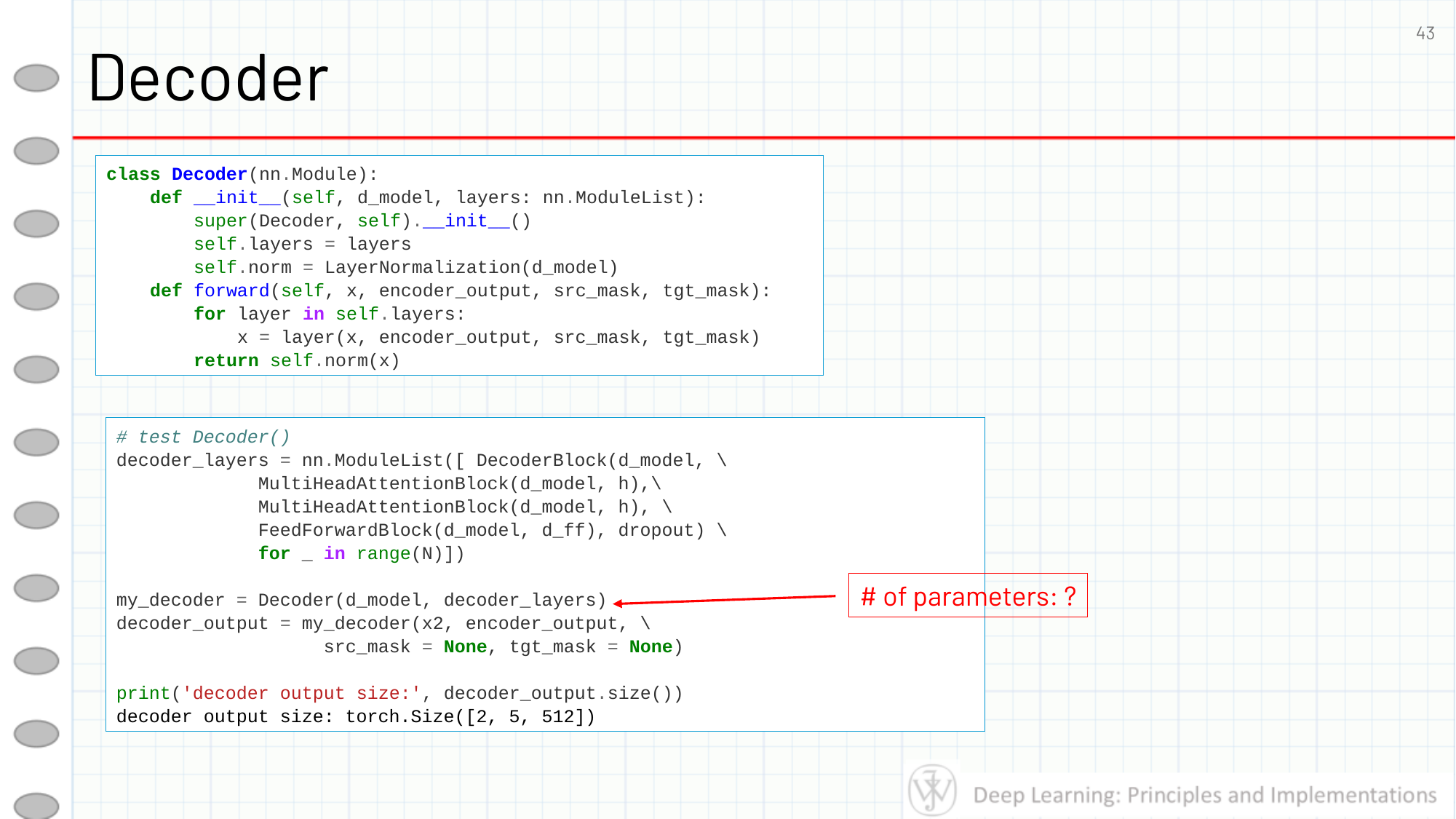

# Decoder
43
class Decoder(nn.Module):
    def __init__(self, d_model, layers: nn.ModuleList):
        super(Decoder, self).__init__()
        self.layers = layers
        self.norm = LayerNormalization(d_model)
    def forward(self, x, encoder_output, src_mask, tgt_mask):
        for layer in self.layers:
            x = layer(x, encoder_output, src_mask, tgt_mask)
        return self.norm(x)
# test Decoder()
decoder_layers = nn.ModuleList([ DecoderBlock(d_model, \
             MultiHeadAttentionBlock(d_model, h),\
             MultiHeadAttentionBlock(d_model, h), \
             FeedForwardBlock(d_model, d_ff), dropout) \
             for _ in range(N)])

my_decoder = Decoder(d_model, decoder_layers)
decoder_output = my_decoder(x2, encoder_output, \
                   src_mask = None, tgt_mask = None)

print('decoder output size:', decoder_output.size())
decoder output size: torch.Size([2, 5, 512])
# of parameters: ?